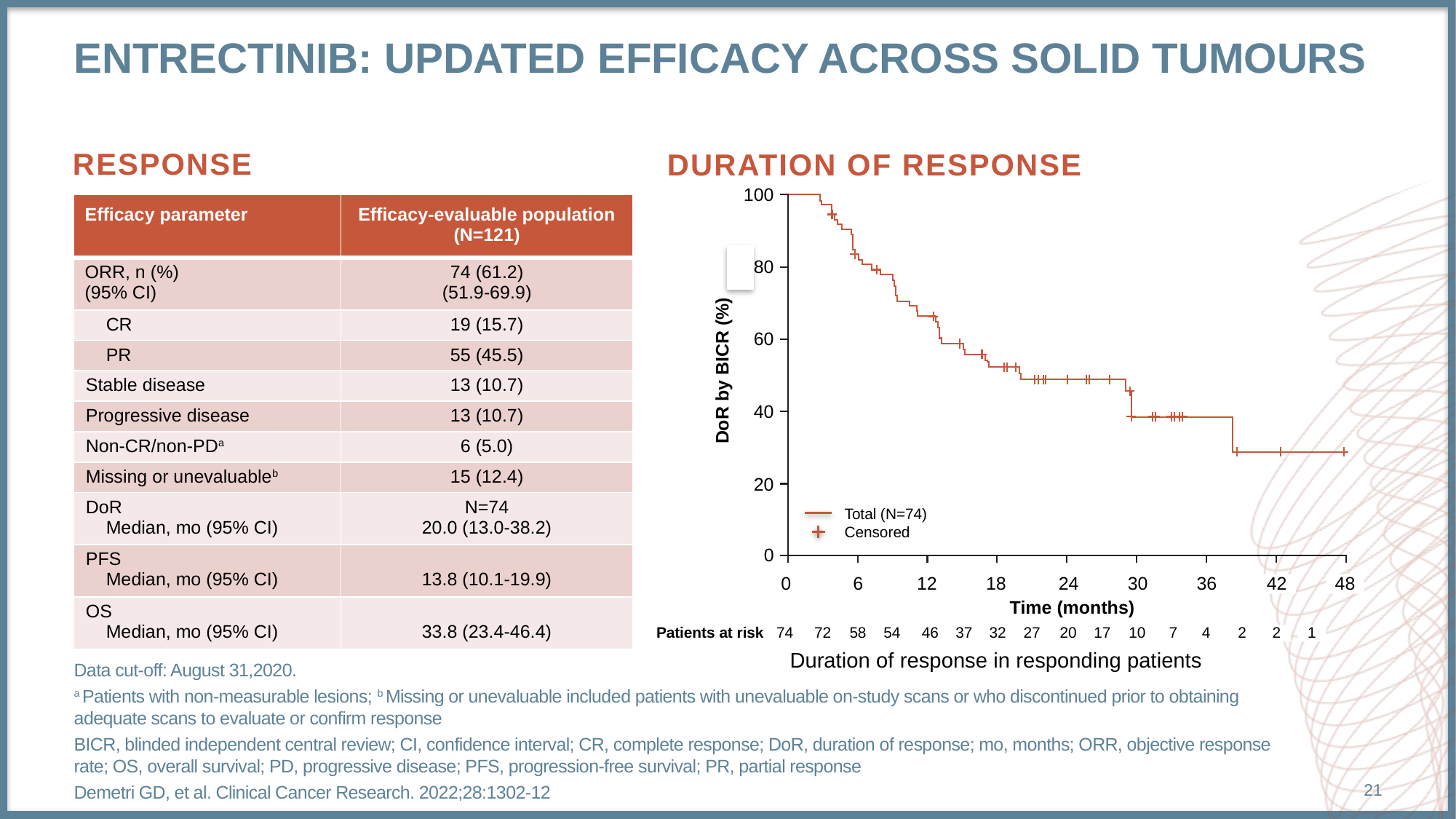

# entrectinib: updated Efficacy Across solid Tumours
response
DURATION OF RESPONSE
100

| Efficacy parameter | Efficacy-evaluable population (N=121) |
| --- | --- |
| ORR, n (%) (95% CI) | 74 (61.2) (51.9-69.9) |
| CR | 19 (15.7) |
| PR | 55 (45.5) |
| Stable disease | 13 (10.7) |
| Progressive disease | 13 (10.7) |
| Non-CR/non-PDa | 6 (5.0) |
| Missing or unevaluableb | 15 (12.4) |
| DoR Median, mo (95% CI) | N=74 20.0 (13.0-38.2) |
| PFS Median, mo (95% CI) | 13.8 (10.1-19.9) |
| OS Median, mo (95% CI) | 33.8 (23.4-46.4) |

80
60
DoR by BICR (%)
40
20
Total (N=74)
Censored
0
0
6
12
18
24
30
36
42
48
Time (months)
Patients at risk
74
72
58
54
46
37
32
27
20
17
10
7
4
2
2
1
Duration of response in responding patients
Data cut-off: August 31,2020.
a Patients with non-measurable lesions; b Missing or unevaluable included patients with unevaluable on-study scans or who discontinued prior to obtaining adequate scans to evaluate or confirm response
BICR, blinded independent central review; CI, confidence interval; CR, complete response; DoR, duration of response; mo, months; ORR, objective response rate; OS, overall survival; PD, progressive disease; PFS, progression-free survival; PR, partial response
Demetri GD, et al. Clinical Cancer Research. 2022;28:1302-12
21